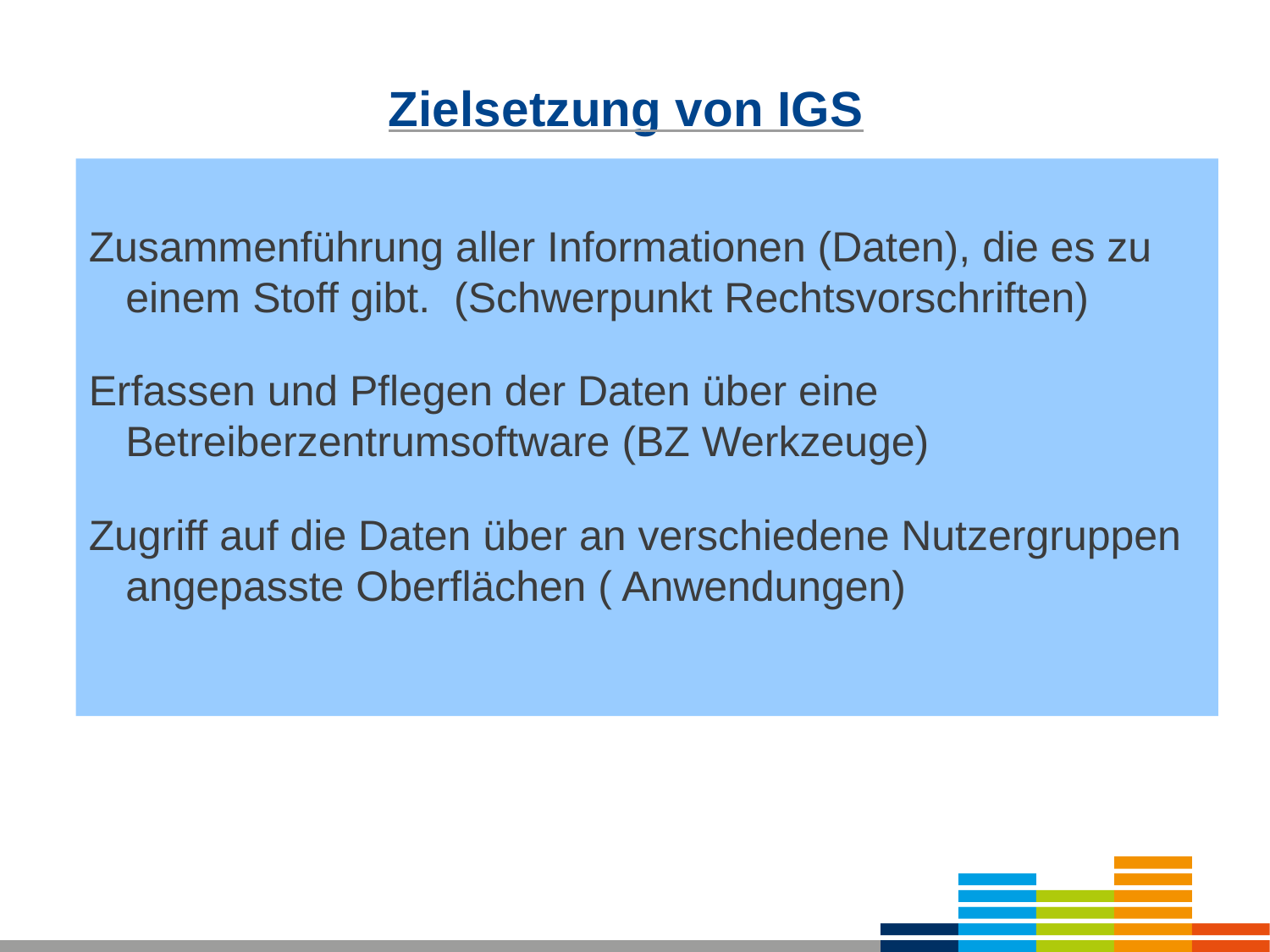

Zielsetzung von IGS

Zusammenführung aller Informationen (Daten), die es zu einem Stoff gibt.  (Schwerpunkt Rechtsvorschriften)
Erfassen und Pflegen der Daten über eine Betreiberzentrumsoftware (BZ Werkzeuge)
Zugriff auf die Daten über an verschiedene Nutzergruppen angepasste Oberflächen ( Anwendungen)